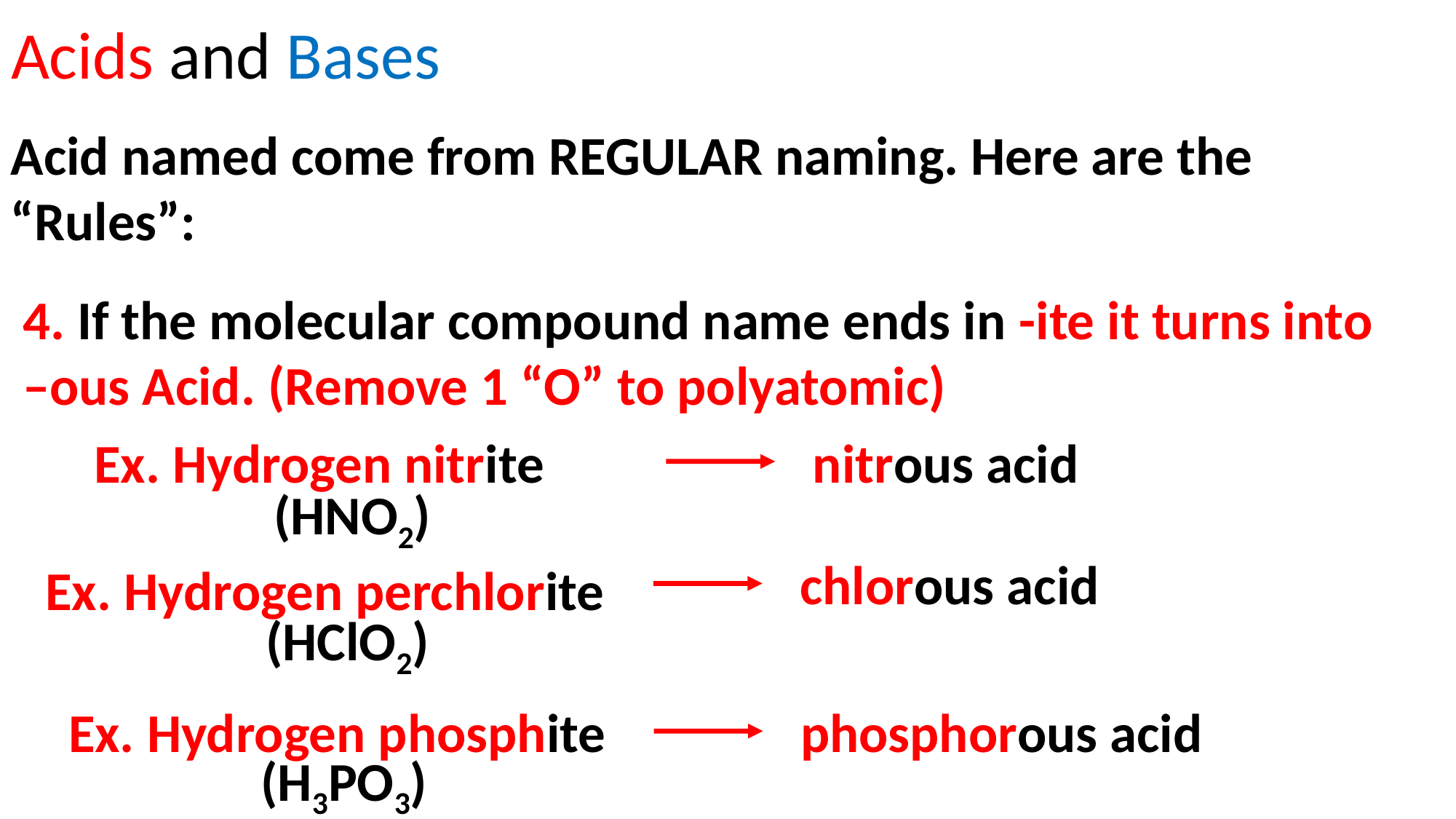

# Acids and Bases
Acid named come from REGULAR naming. Here are the “Rules”:
4. If the molecular compound name ends in -ite it turns into –ous Acid. (Remove 1 “O” to polyatomic)
nitrous acid
Ex. Hydrogen nitrite
(HNO2)
chlorous acid
Ex. Hydrogen perchlorite
(HClO2)
Ex. Hydrogen phosphite
phosphorous acid
(H3PO3)